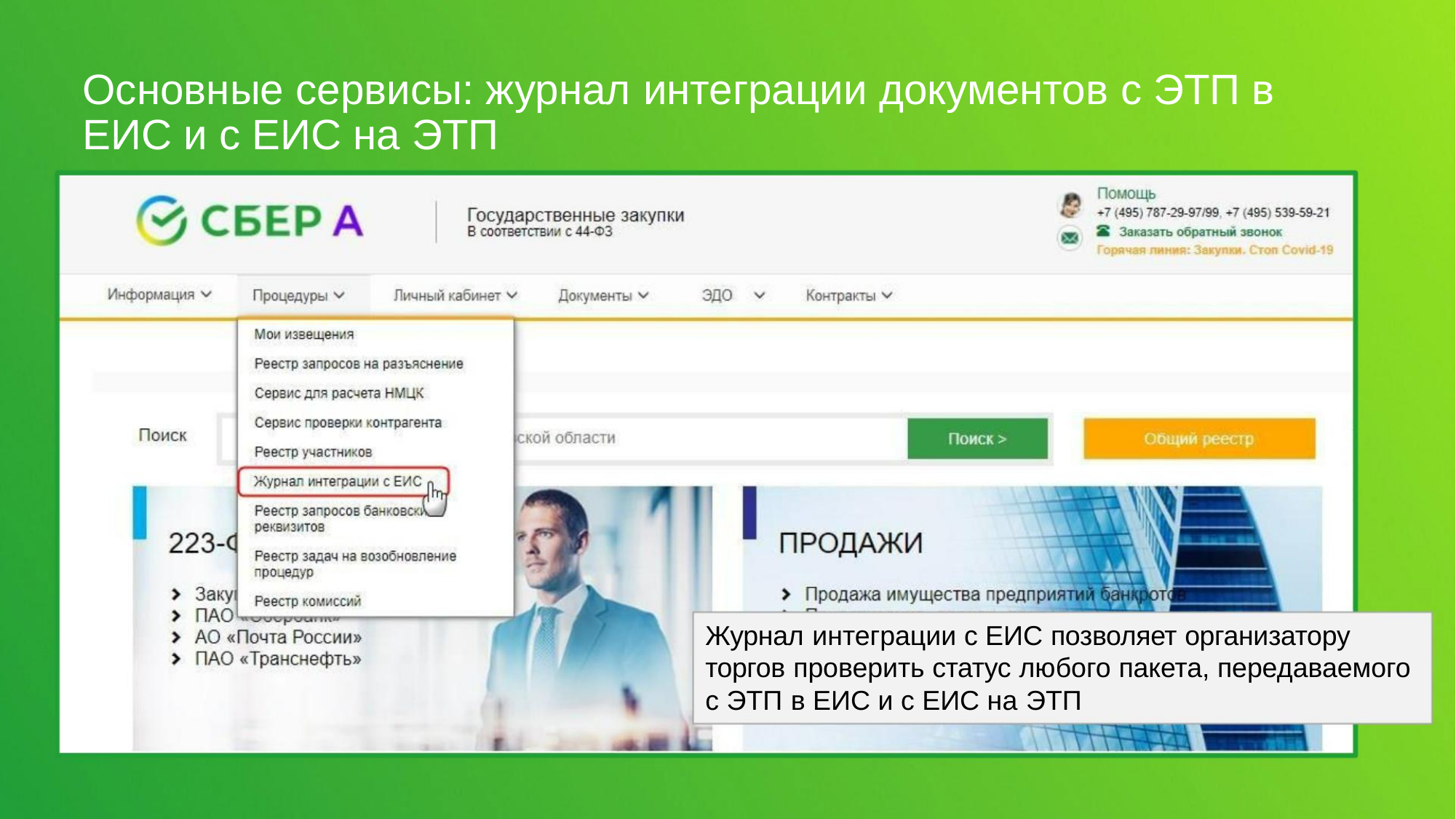

Основные сервисы: журнал интеграции документов с ЭТП в
ЕИС и с ЕИС на ЭТП
Журнал интеграции с ЕИС позволяет организатору
торгов проверить статус любого пакета, передаваемого
с ЭТП в ЕИС и с ЕИС на ЭТП